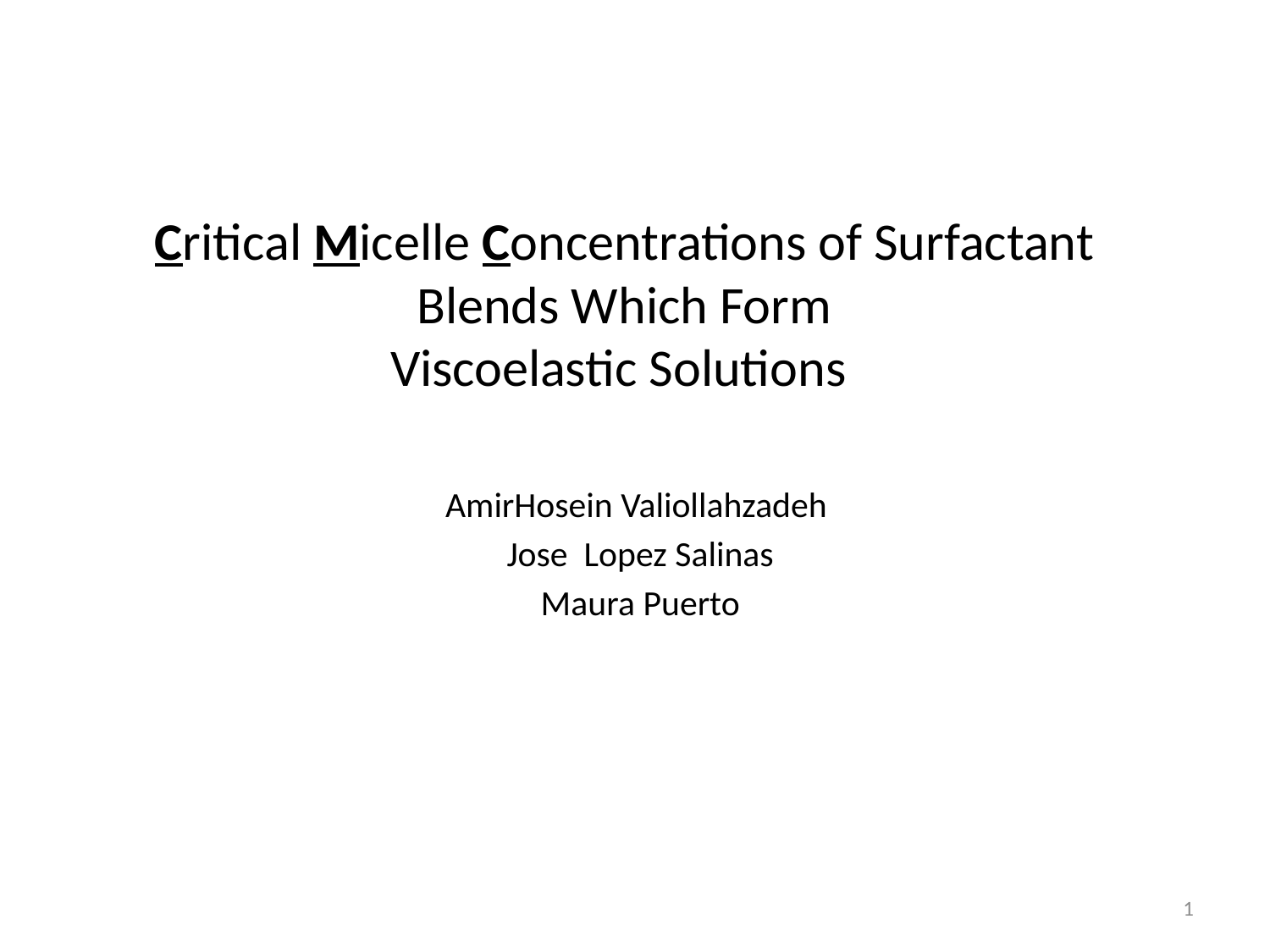

Critical Micelle Concentrations of Surfactant Blends Which Form
Viscoelastic Solutions
AmirHosein Valiollahzadeh
Jose  Lopez Salinas
Maura Puerto

1